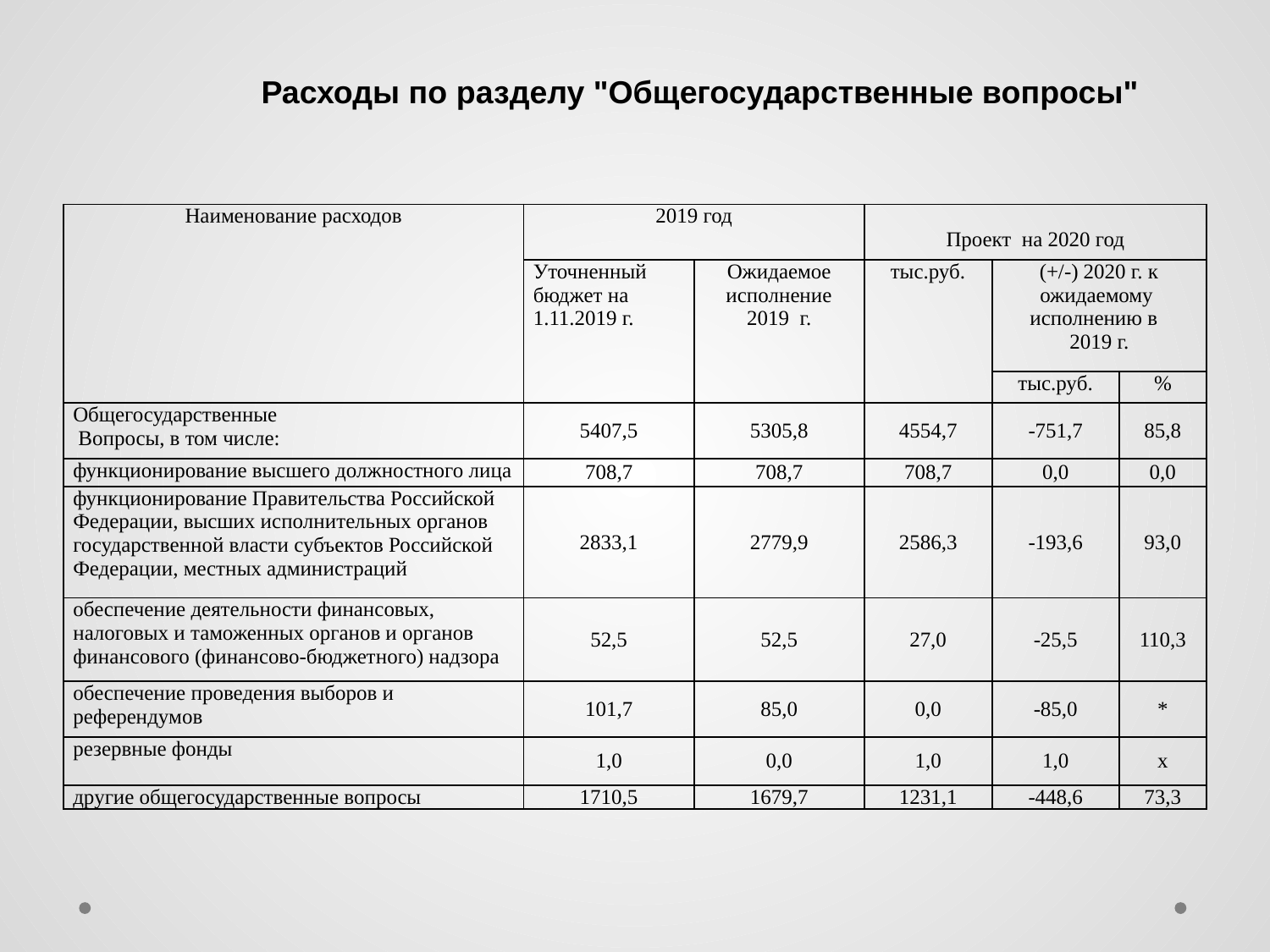

# Расходы по разделу "Общегосударственные вопросы"
| Наименование расходов | 2019 год |  | Проект на 2020 год |  |  |
| --- | --- | --- | --- | --- | --- |
|  | Уточненный бюджет на 1.11.2019 г. | Ожидаемое исполнение 2019 г. | тыс.руб. | (+/-) 2020 г. к ожидаемому исполнению в 2019 г. |  |
|  |  |  |  | тыс.руб. | % |
| Общегосударственные Вопросы, в том числе: | 5407,5 | 5305,8 | 4554,7 | -751,7 | 85,8 |
| функционирование высшего должностного лица | 708,7 | 708,7 | 708,7 | 0,0 | 0,0 |
| функционирование Правительства Российской Федерации, высших исполнительных органов государственной власти субъектов Российской Федерации, местных администраций | 2833,1 | 2779,9 | 2586,3 | -193,6 | 93,0 |
| обеспечение деятельности финансовых, налоговых и таможенных органов и органов финансового (финансово-бюджетного) надзора | 52,5 | 52,5 | 27,0 | -25,5 | 110,3 |
| обеспечение проведения выборов и референдумов | 101,7 | 85,0 | 0,0 | -85,0 | \* |
| резервные фонды | 1,0 | 0,0 | 1,0 | 1,0 | х |
| другие общегосударственные вопросы | 1710,5 | 1679,7 | 1231,1 | -448,6 | 73,3 |